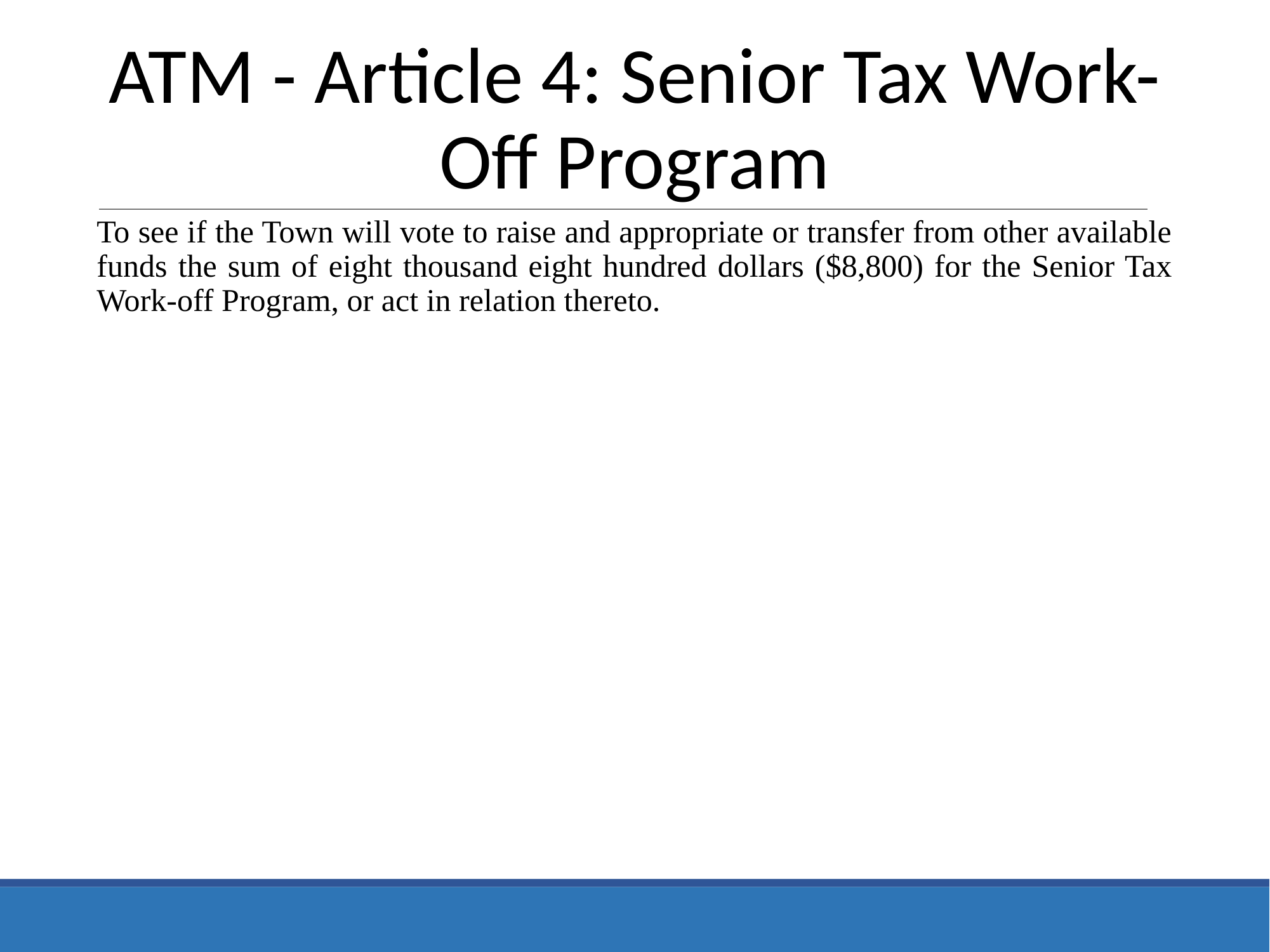

ATM - Article 4: Senior Tax Work-Off Program
To see if the Town will vote to raise and appropriate or transfer from other available funds the sum of eight thousand eight hundred dollars ($8,800) for the Senior Tax Work-off Program, or act in relation thereto.

14